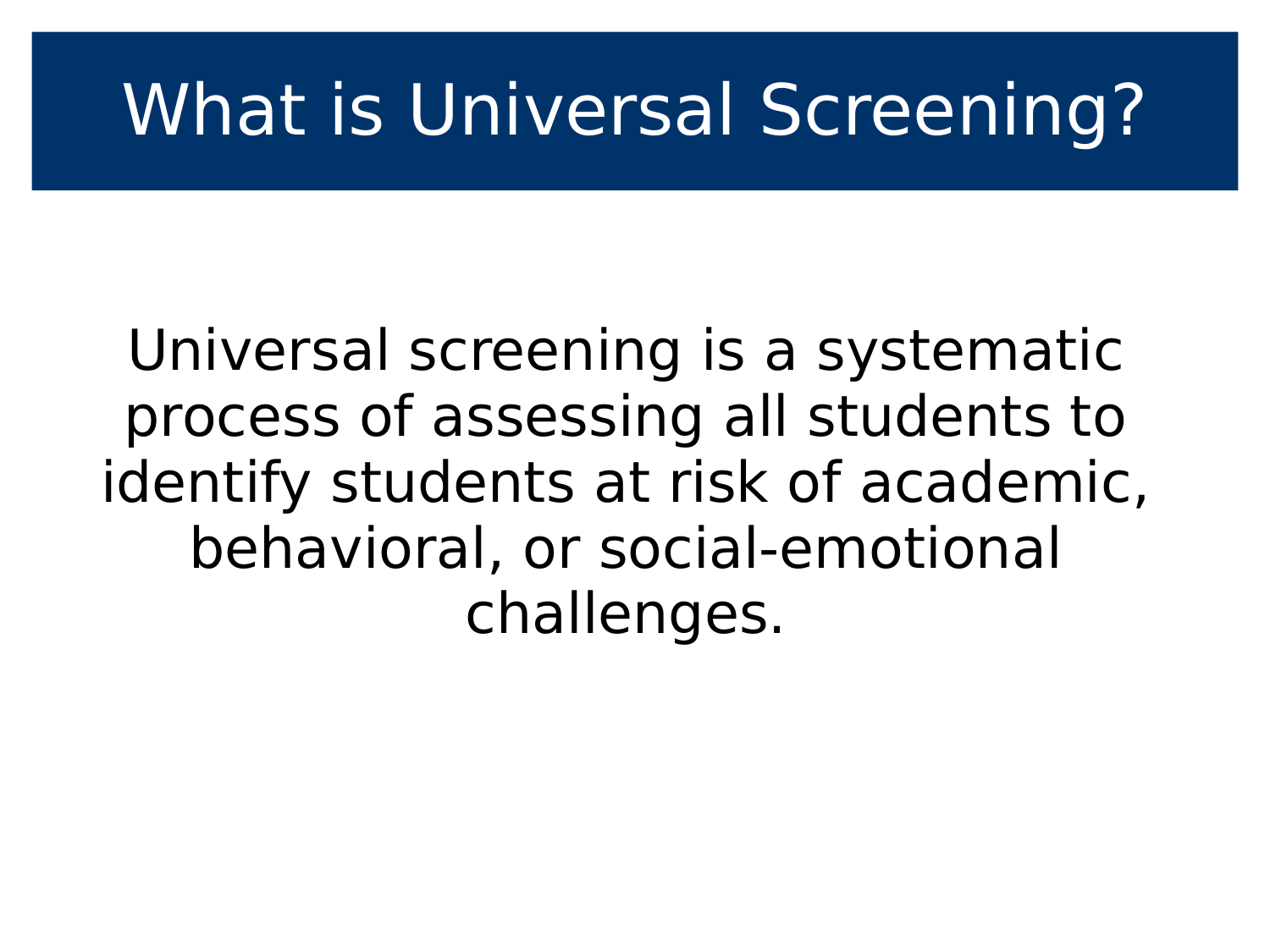

# What is Universal Screening?
Universal screening is a systematic process of assessing all students to identify students at risk of academic, behavioral, or social-emotional challenges.